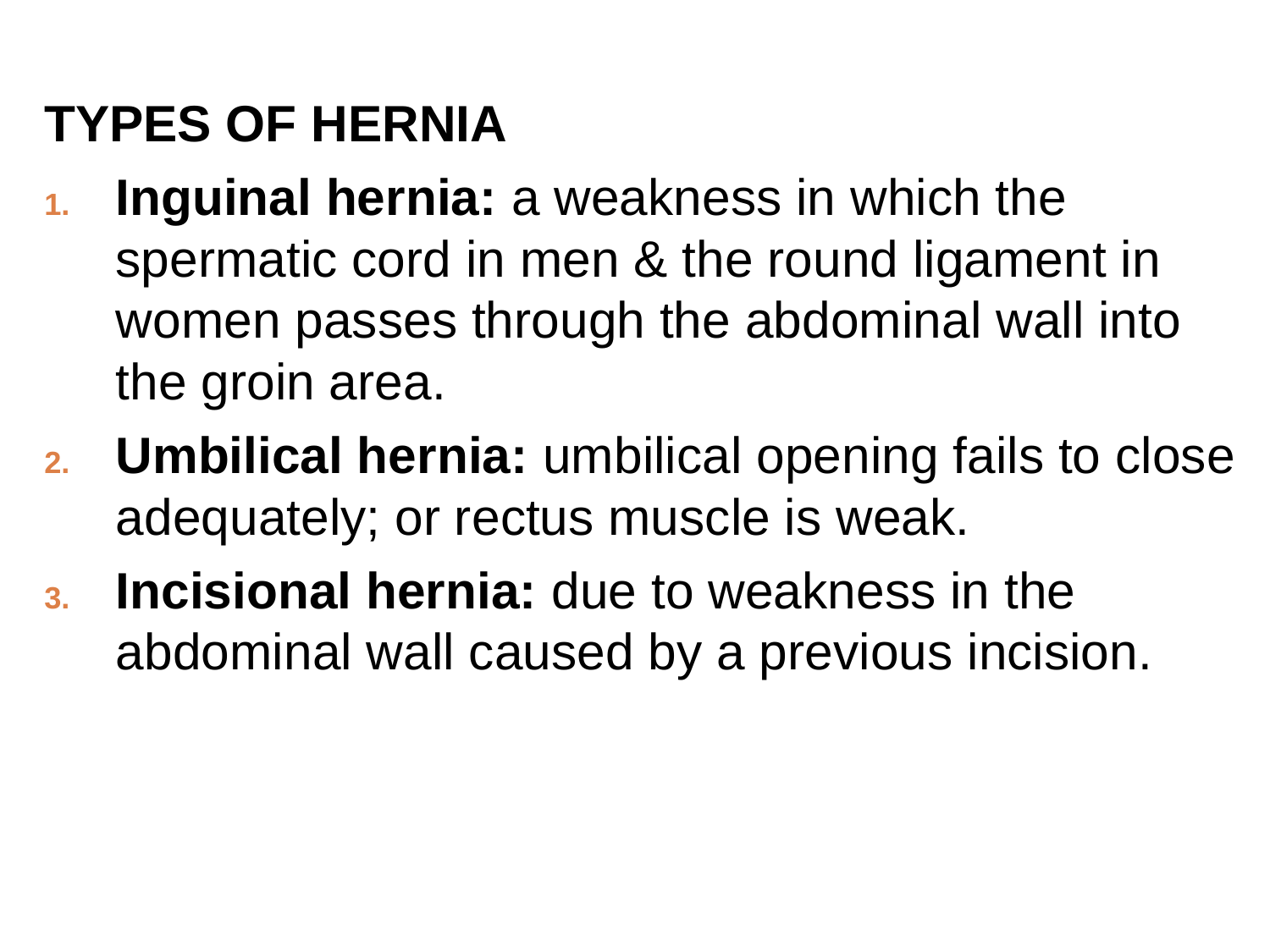

TYPES OF HERNIA
Inguinal hernia: a weakness in which the spermatic cord in men & the round ligament in women passes through the abdominal wall into the groin area.
Umbilical hernia: umbilical opening fails to close adequately; or rectus muscle is weak.
Incisional hernia: due to weakness in the abdominal wall caused by a previous incision.